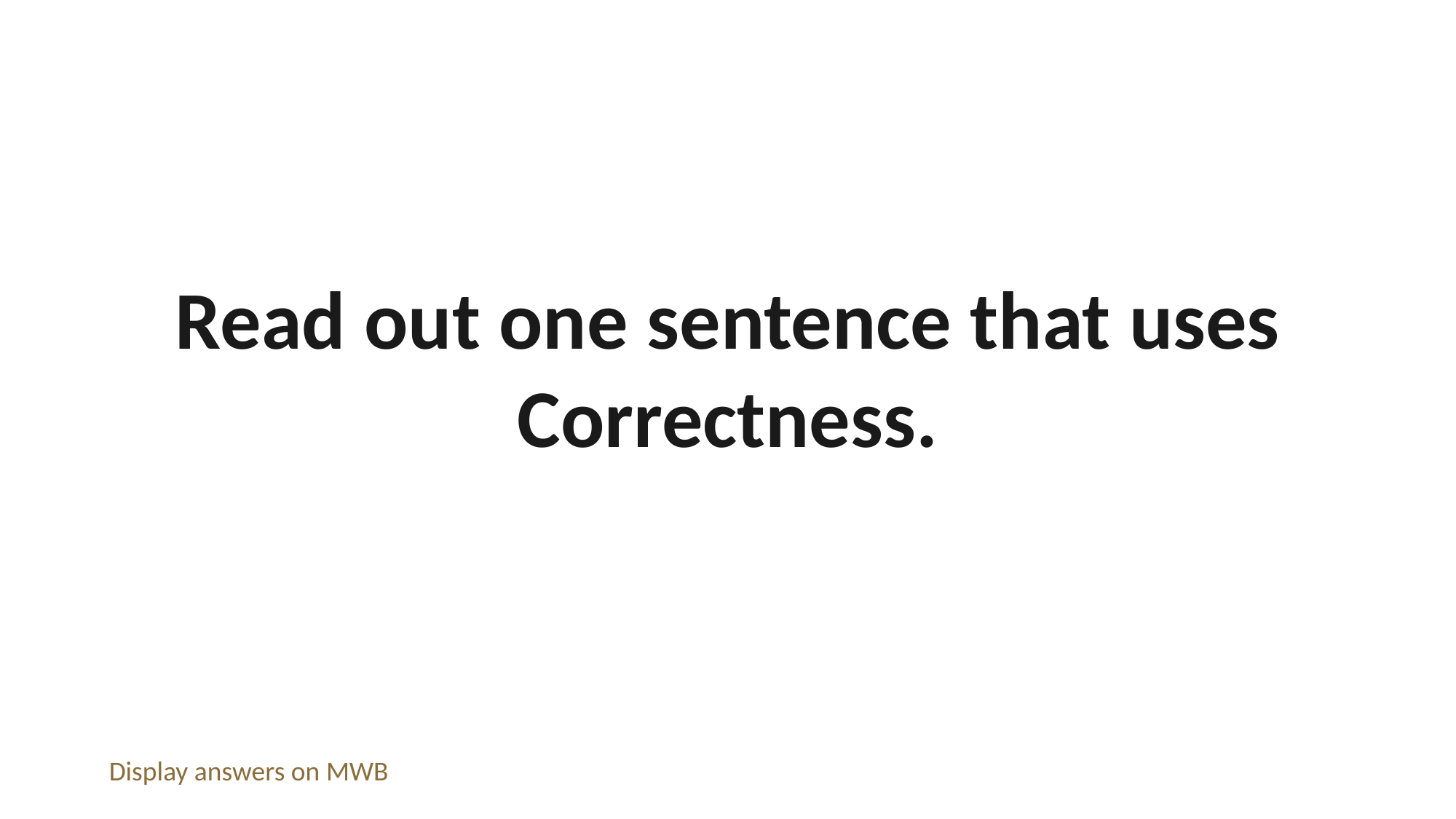

Read out one sentence that uses Correctness.
Display answers on MWB